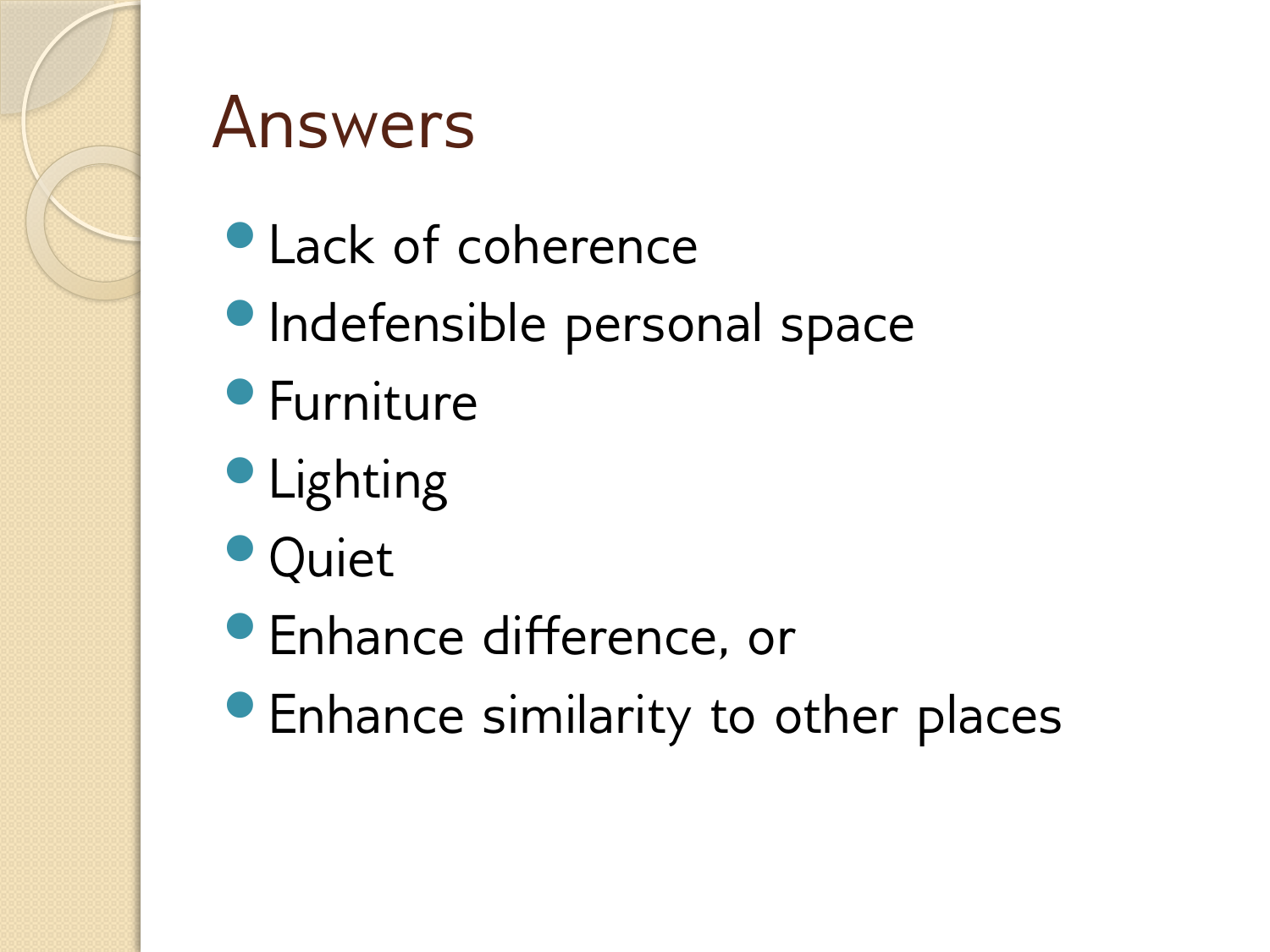

# Answers
Lack of coherence
Indefensible personal space
Furniture
Lighting
Quiet
Enhance difference, or
Enhance similarity to other places